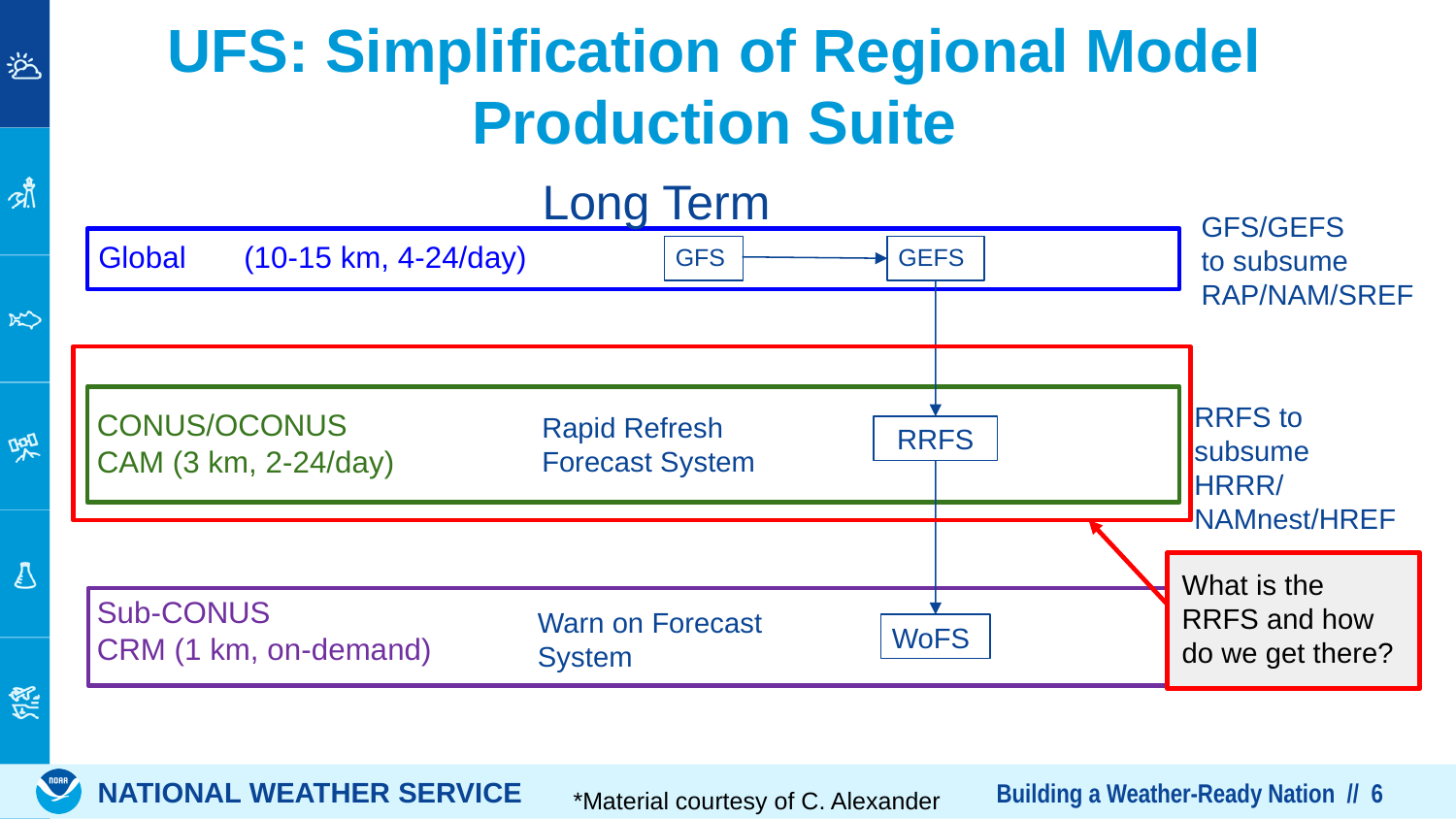

UFS: Simplification of Regional Model Production Suite
Long Term
GFS/GEFS
to subsume
RAP/NAM/SREF

Global	(10-15 km, 4-24/day)
GEFS
GFS

RRFS to subsume
HRRR/NAMnest/HREF
CONUS/OCONUS
CAM (3 km, 2-24/day)
Rapid Refresh
Forecast System
RRFS
What is the RRFS and how do we get there?
Sub-CONUS
CRM (1 km, on-demand)

Warn on Forecast
System
WoFS
*Material courtesy of C. Alexander